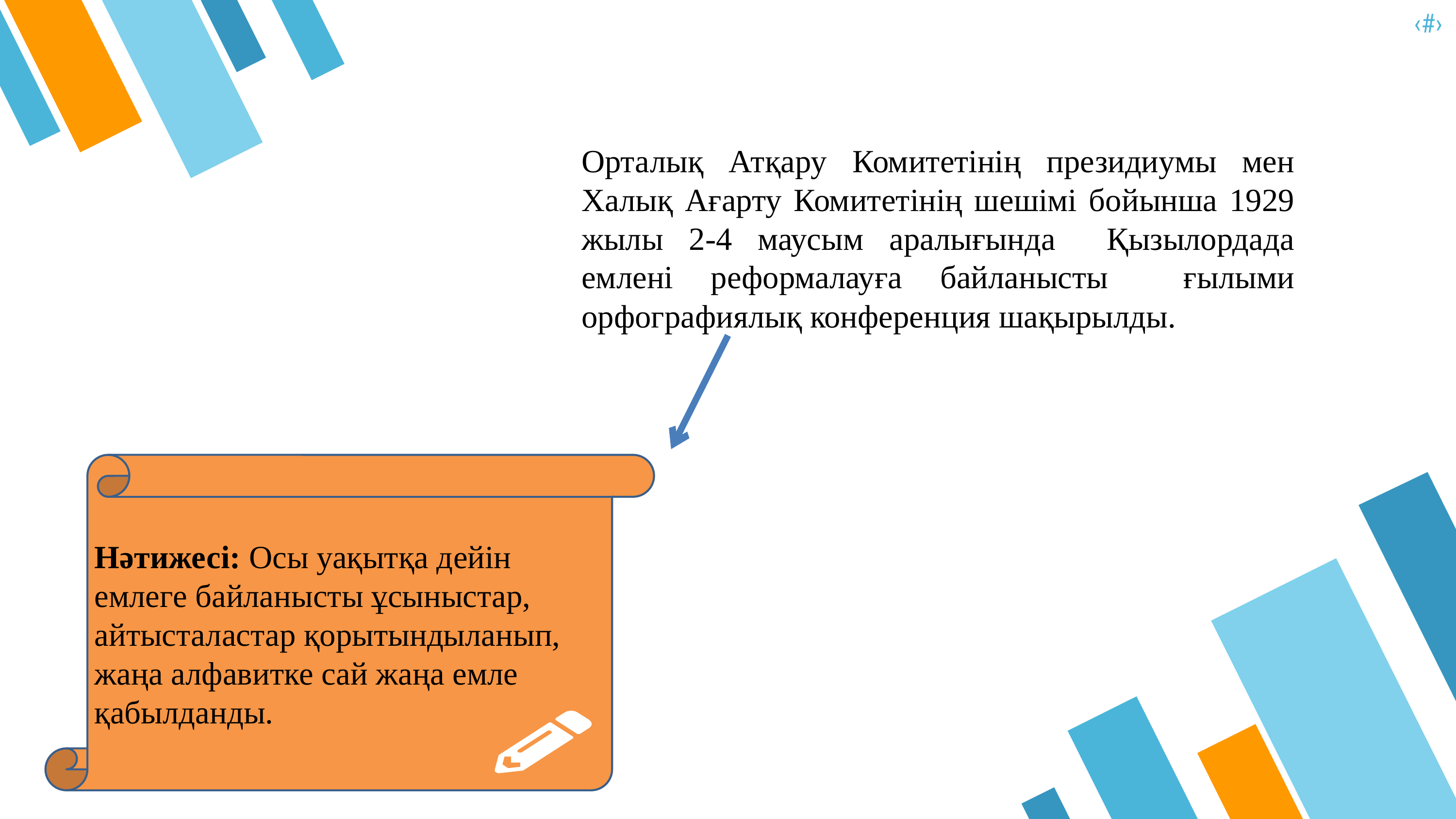

‹#›

Орталық Атқару Комитетінің президиумы мен Халық Ағарту Комитетінің шешімі бойынша 1929 жылы 2-4 маусым аралығында  Қызылордада емлені реформалауға байланысты  ғылыми орфографиялық конференция шақырылды.

Нәтижесі: Осы уақытқа дейін емлеге байланысты ұсыныстар, айтысталастар қорытындыланып, жаңа алфавитке сай жаңа емле қабылданды.